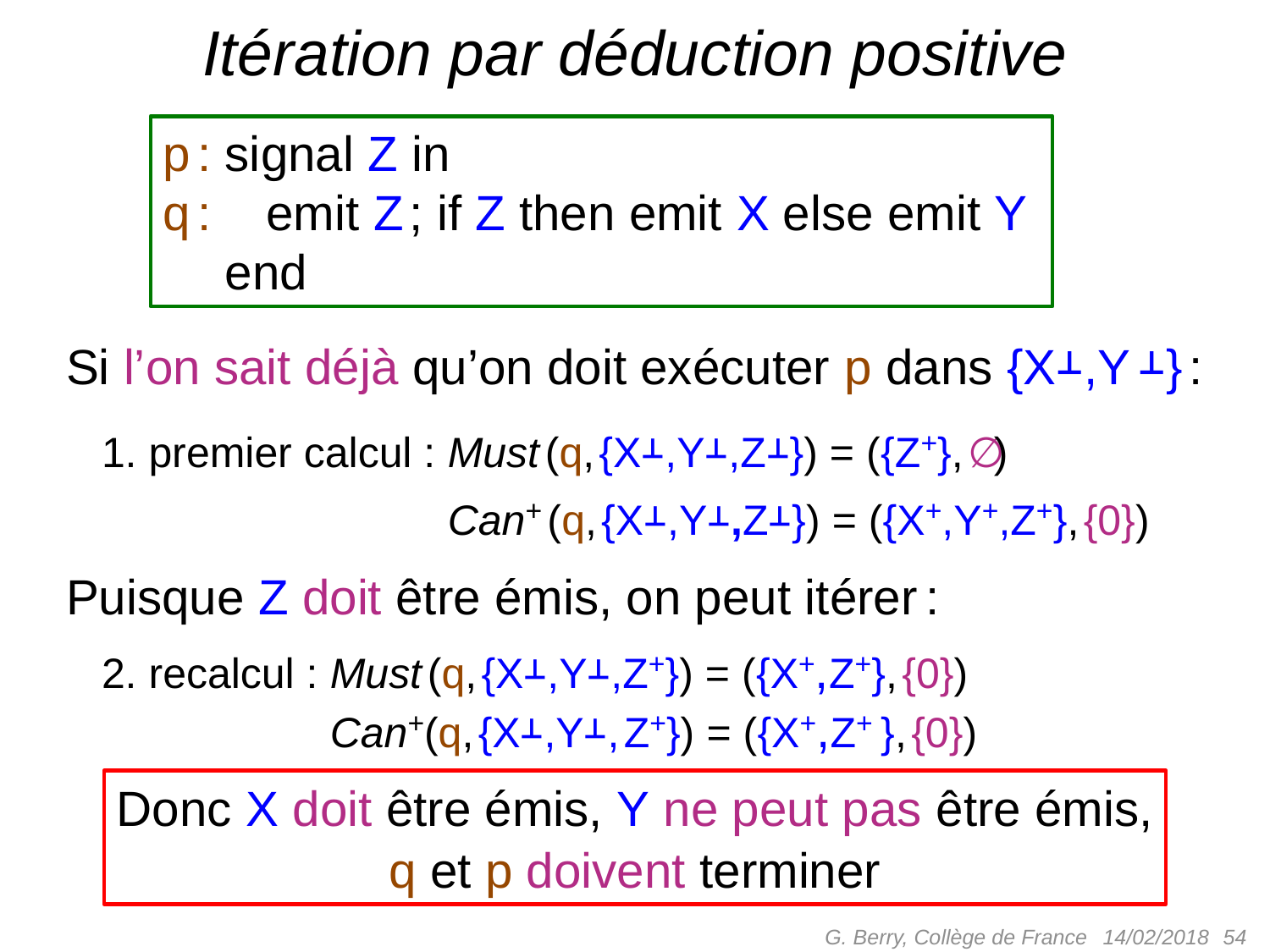

# Itération par déduction positive
p : signal Z in
q :    emit Z ; if Z then emit X else emit Y
p : end
Si l’on sait déjà qu’on doit exécuter p dans {X⟘,Y ⟘} :
   1. premier calcul : Must (q, {X⟘,Y⟘,Z⟘}) = ({Z+}, ∅)
   1. premier calcul : Can+ (q, {X⟘,Y⟘,Z⟘}) = ({X+,Y+,Z+}, {0})
Puisque Z doit être émis, on peut itérer :
   2. recalcul : Must (q, {X⟘,Y⟘,Z+}) = ({X+,Z+}, {0})
   2. recalcul : Can+(q, {X⟘,Y⟘, Z+}) = ({X+,Z+ }, {0})
Donc X doit être émis, Y ne peut pas être émis,
q et p doivent terminer
G. Berry, Collège de France
 54
14/02/2018